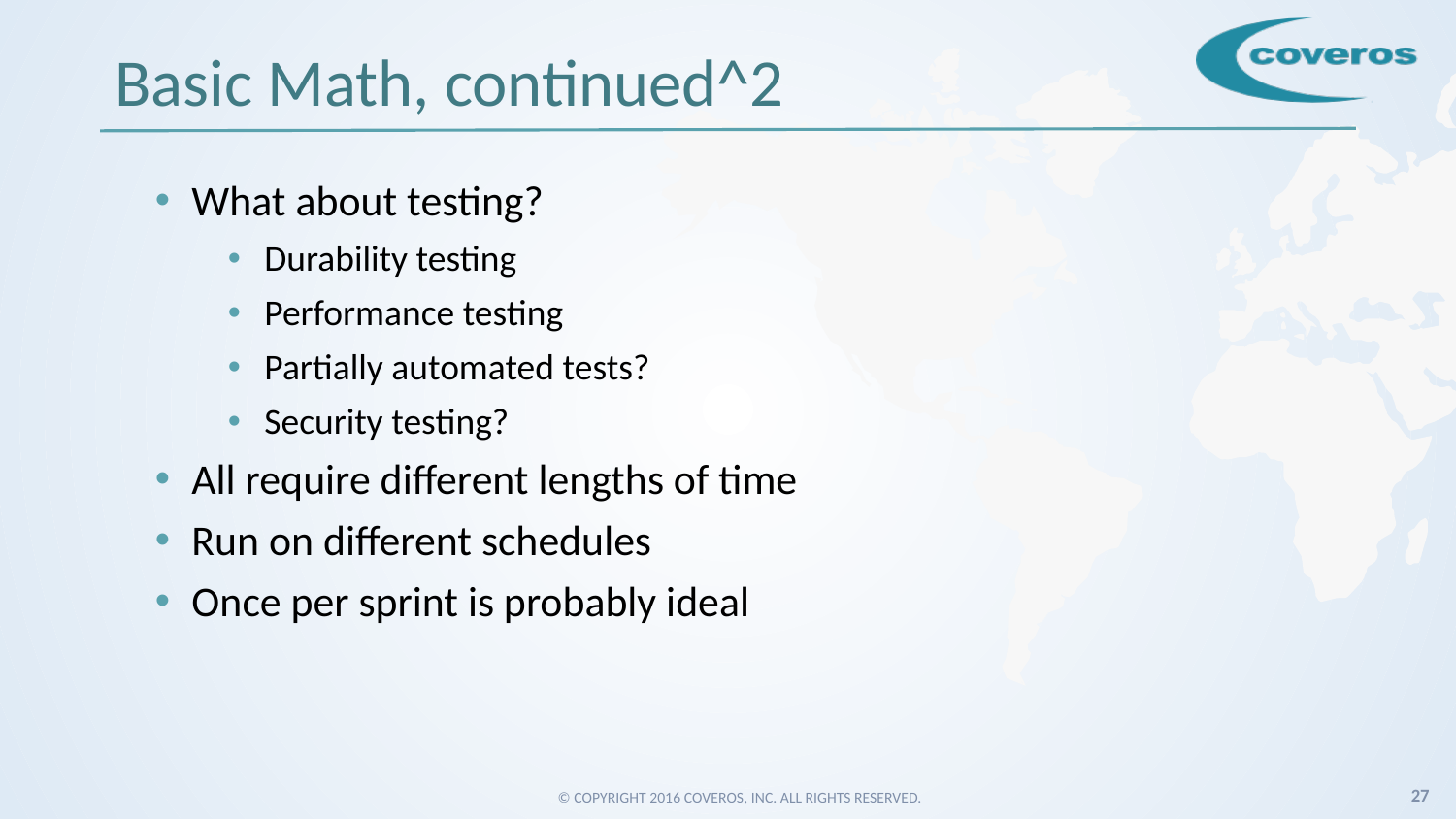

# Basic Math, continued^2
What about testing?
Durability testing
Performance testing
Partially automated tests?
Security testing?
All require different lengths of time
Run on different schedules
Once per sprint is probably ideal